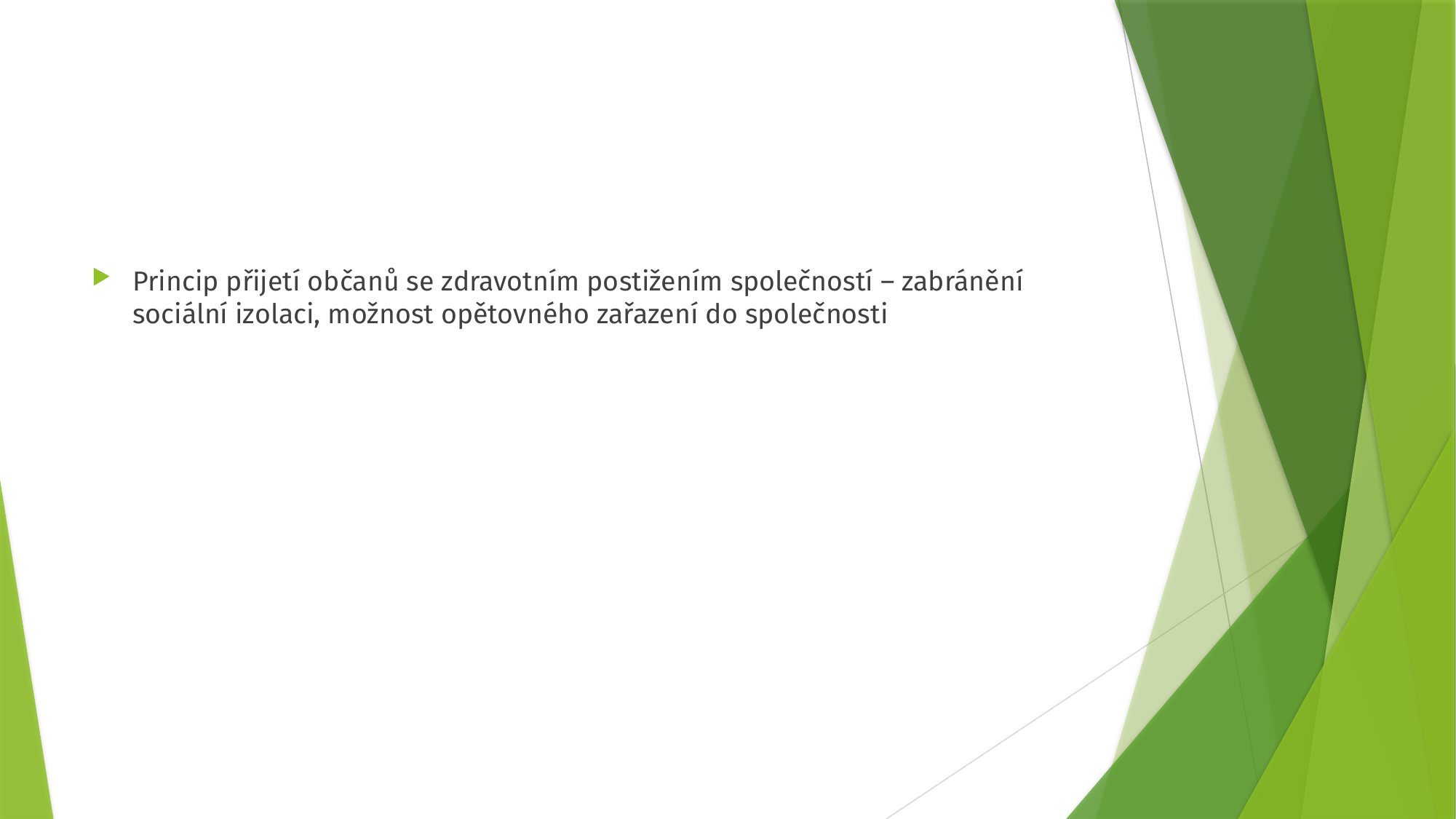

#
Princip přijetí občanů se zdravotním postižením společností – zabránění sociální izolaci, možnost opětovného zařazení do společnosti